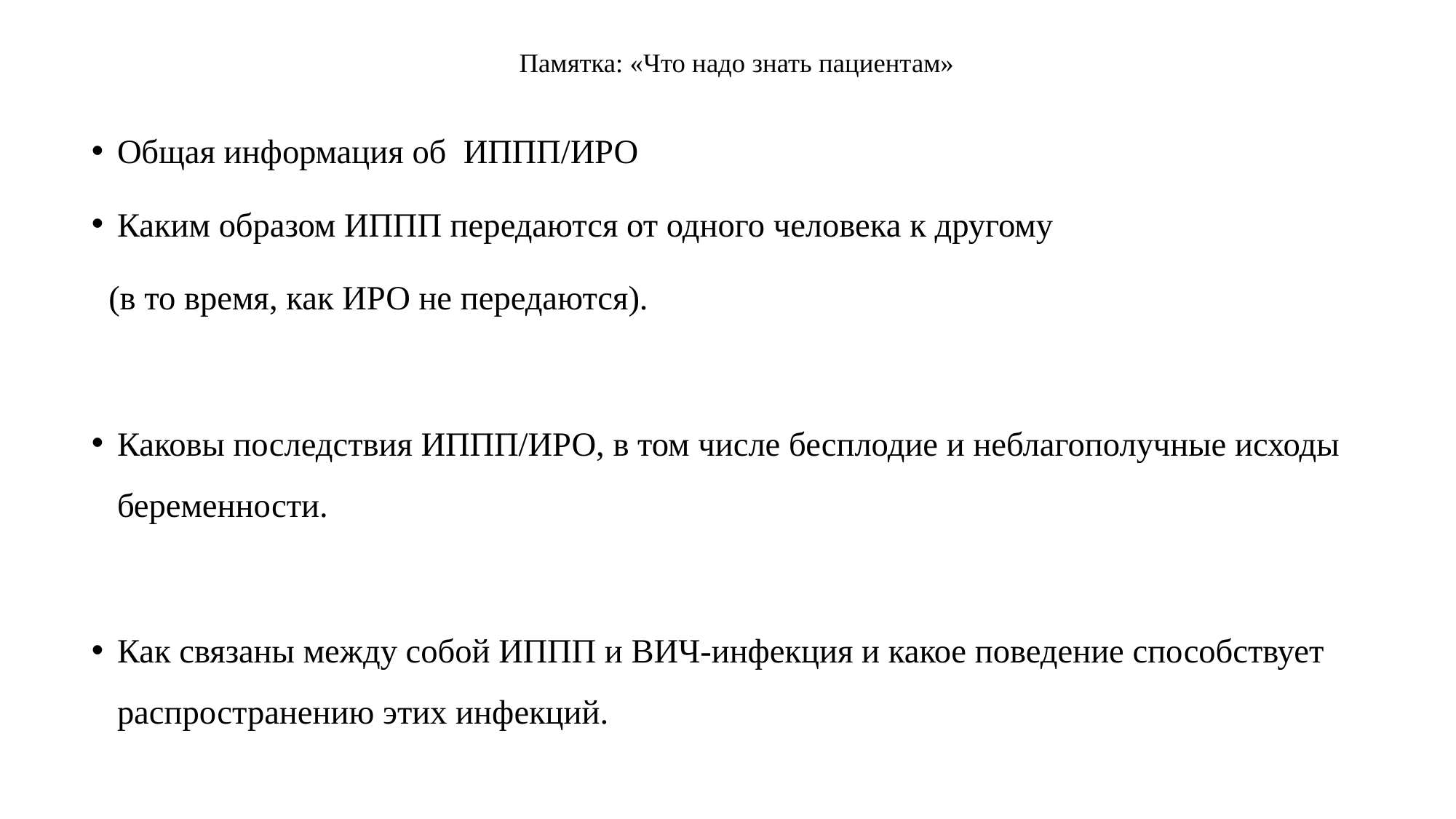

# Памятка: «Что надо знать пациентам»
Общая информация об  ИППП/ИРО
Каким образом ИППП передаются от одного человека к другому
  (в то время, как ИРО не передаются).

Каковы последствия ИППП/ИРО, в том числе бесплодие и неблагополучные исходы беременности.

Как связаны между собой ИППП и ВИЧ-инфекция и какое поведение способствует распространению этих инфекций.